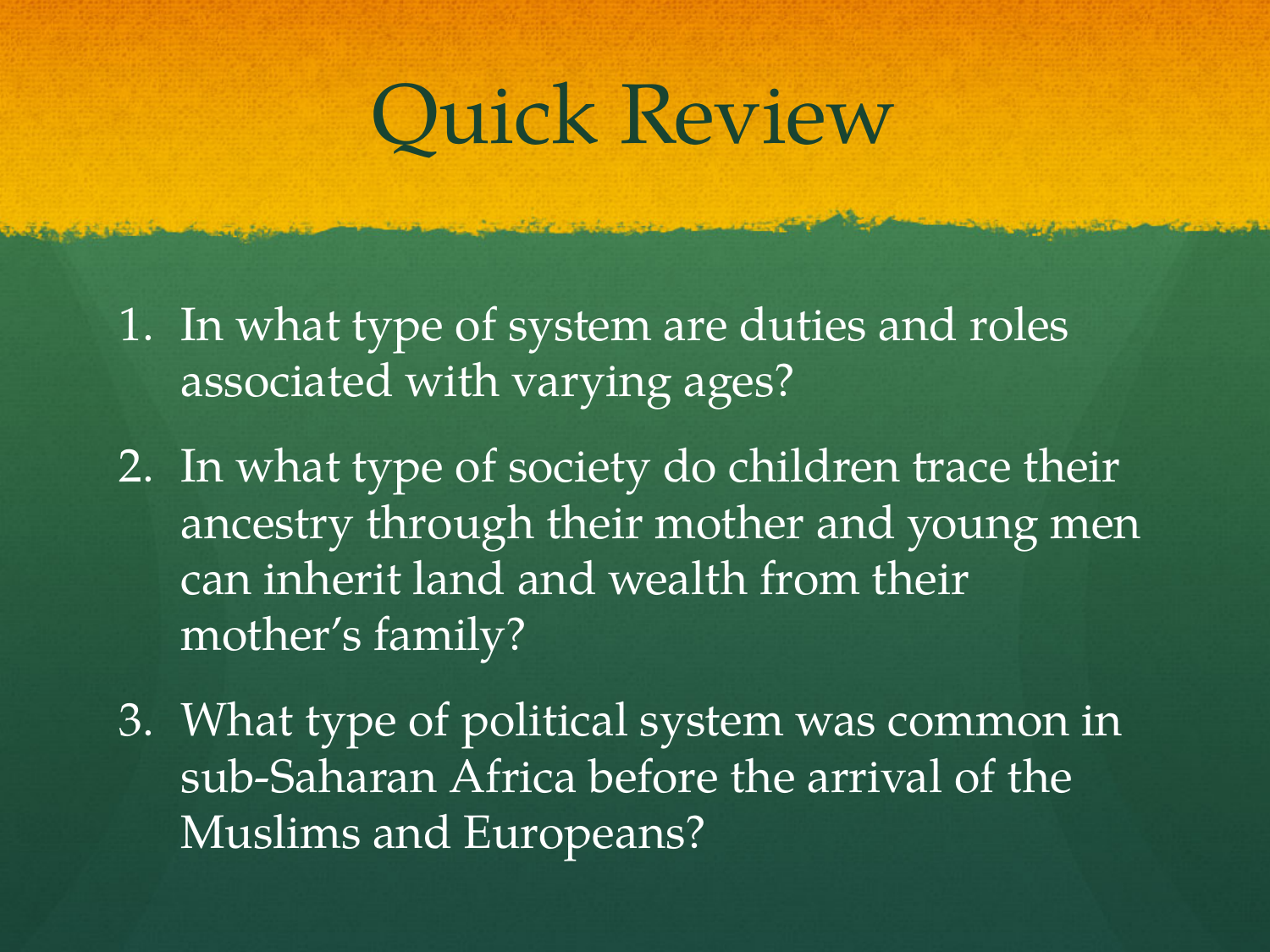

# Quick Review
In what type of system are duties and roles associated with varying ages?
In what type of society do children trace their ancestry through their mother and young men can inherit land and wealth from their mother’s family?
What type of political system was common in sub-Saharan Africa before the arrival of the Muslims and Europeans?